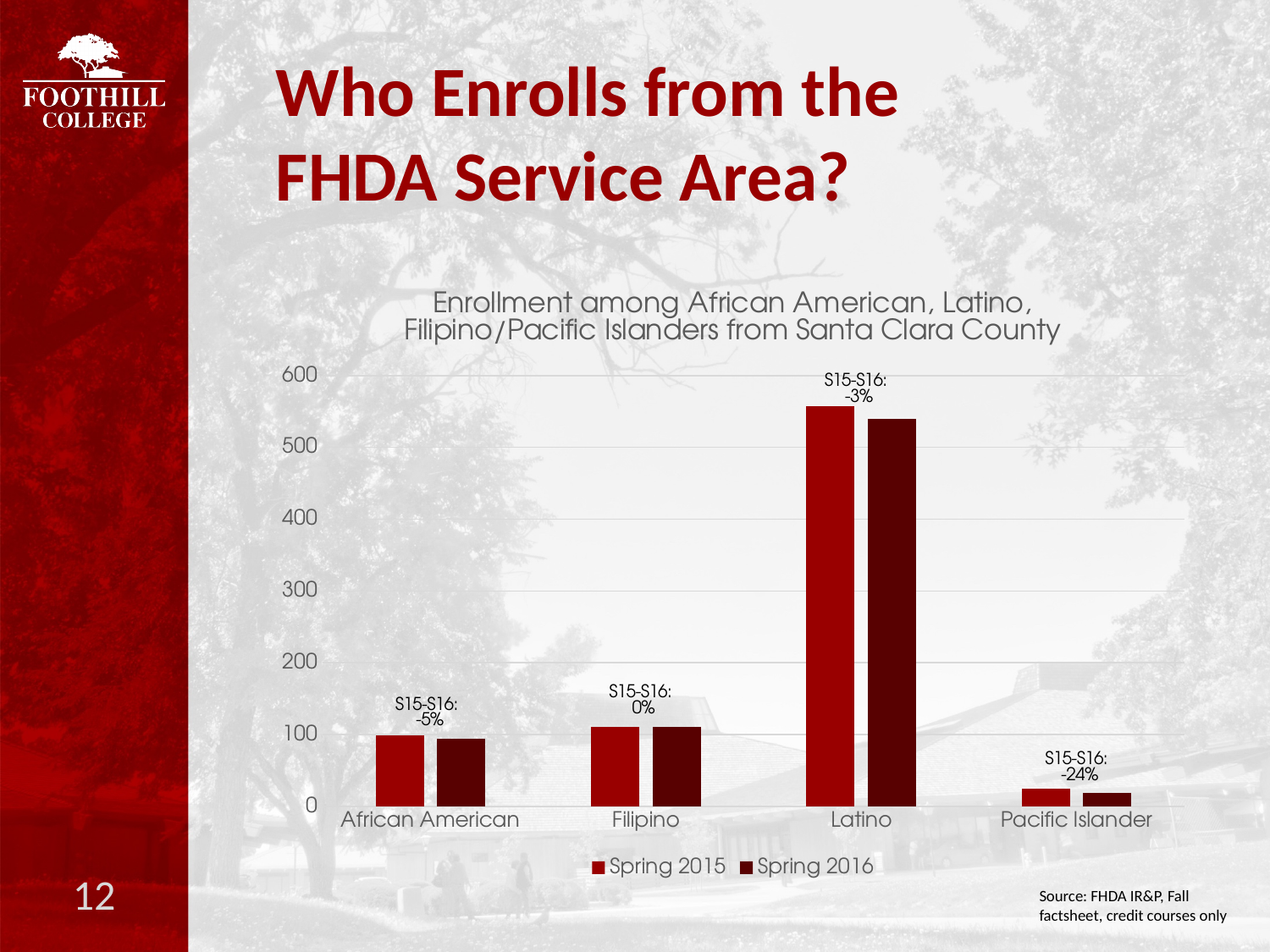

# Who Enrolls from the FHDA Service Area?

### Chart: Enrollment among African American, Latino, Filipino/Pacific Islanders from Santa Clara County

| Category | Spring 2015 | Spring 2016 |
|---|---|---|
| African American | 99.0 | 94.0 |
| Filipino | 111.0 | 111.0 |
| Latino | 557.0 | 540.0 |
| Pacific Islander | 25.0 | 19.0 |
Source: FHDA IR&P, Fall factsheet, credit courses only